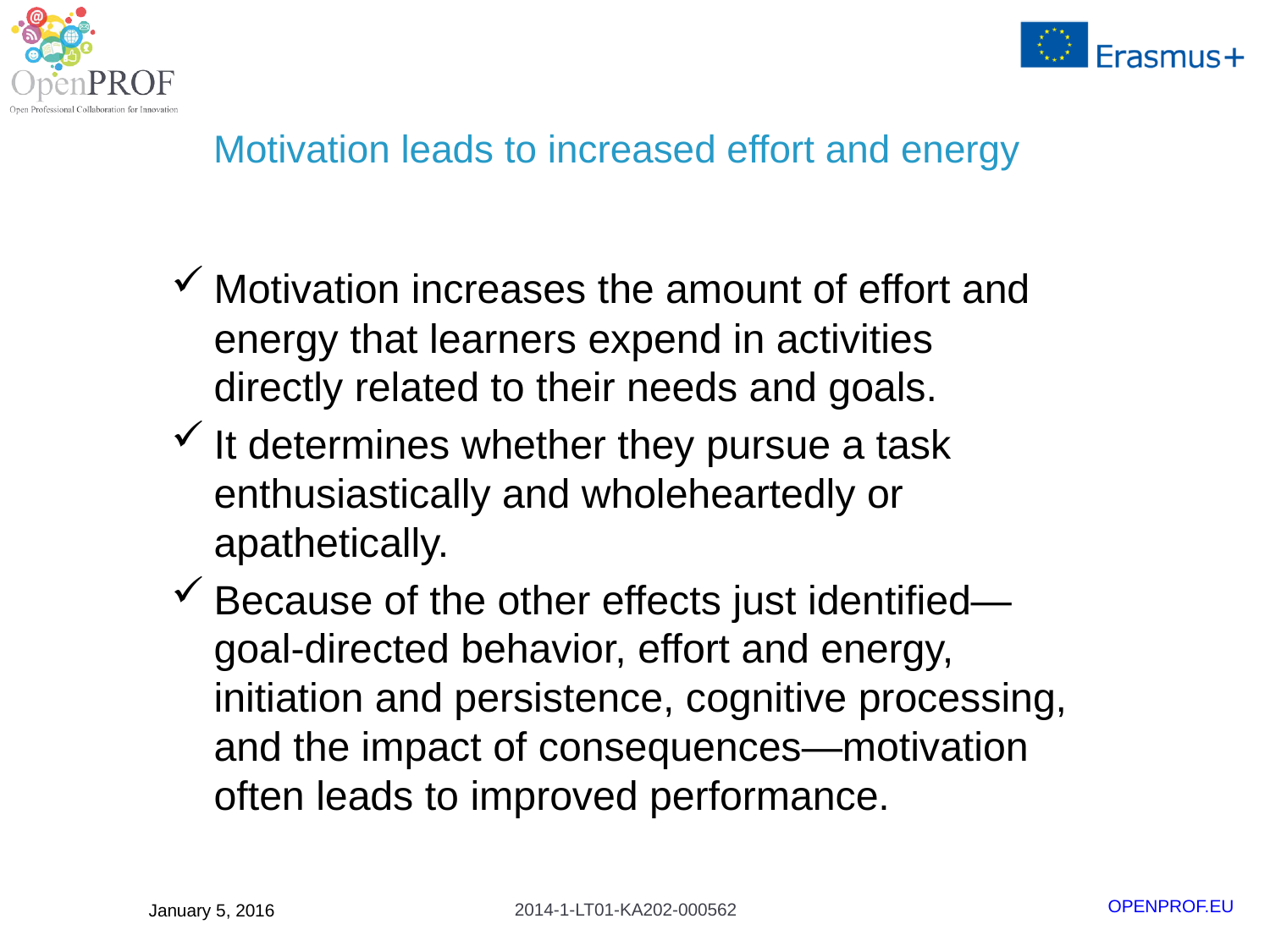

# Motivation leads to increased effort and energy
Motivation increases the amount of effort and energy that learners expend in activities directly related to their needs and goals.
It determines whether they pursue a task enthusiastically and wholeheartedly or apathetically.
Because of the other effects just identified—goal-directed behavior, effort and energy, initiation and persistence, cognitive processing, and the impact of consequences—motivation often leads to improved performance.

January 5, 2016